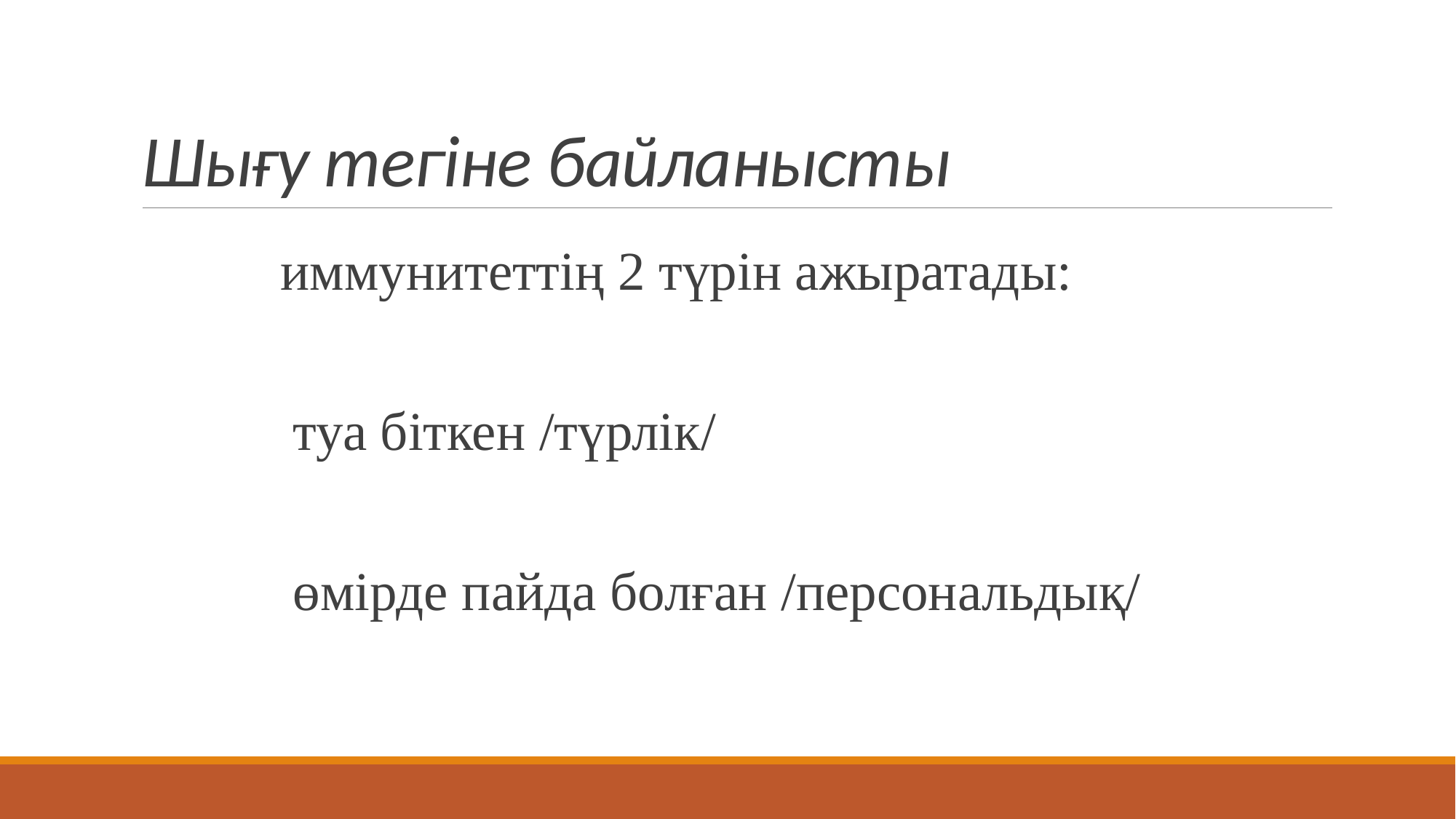

# Шығу тегіне байланысты
иммунитеттің 2 түрін ажыратады:

туа біткен /түрлік/

өмірде пайда болған /персональдық/